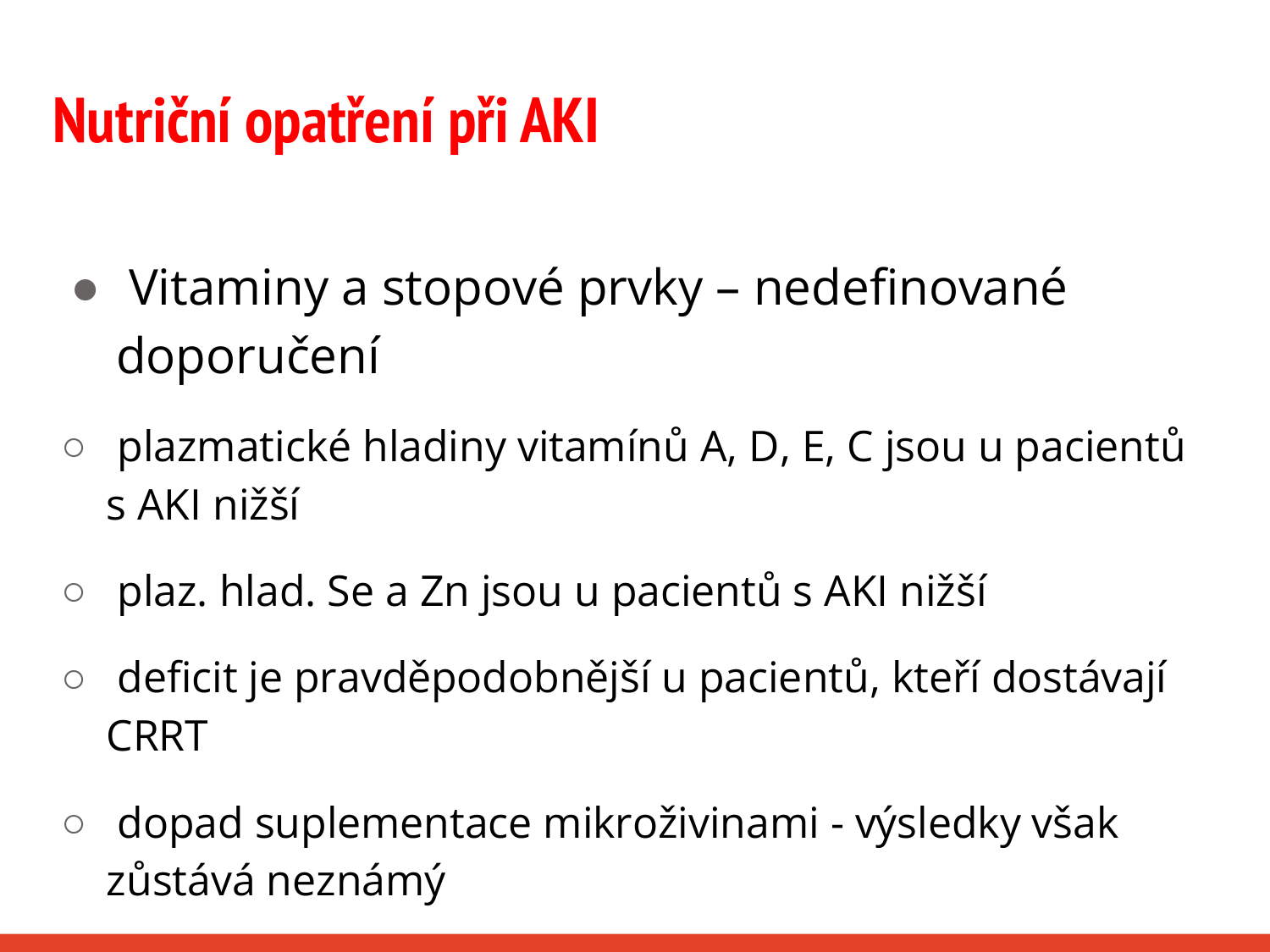

Nutriční opatření při AKI
 Vitaminy a stopové prvky – nedefinované doporučení
 plazmatické hladiny vitamínů A, D, E, C jsou u pacientů s AKI nižší
 plaz. hlad. Se a Zn jsou u pacientů s AKI nižší
 deficit je pravděpodobnější u pacientů, kteří dostávají CRRT
 dopad suplementace mikroživinami - výsledky však zůstává neznámý